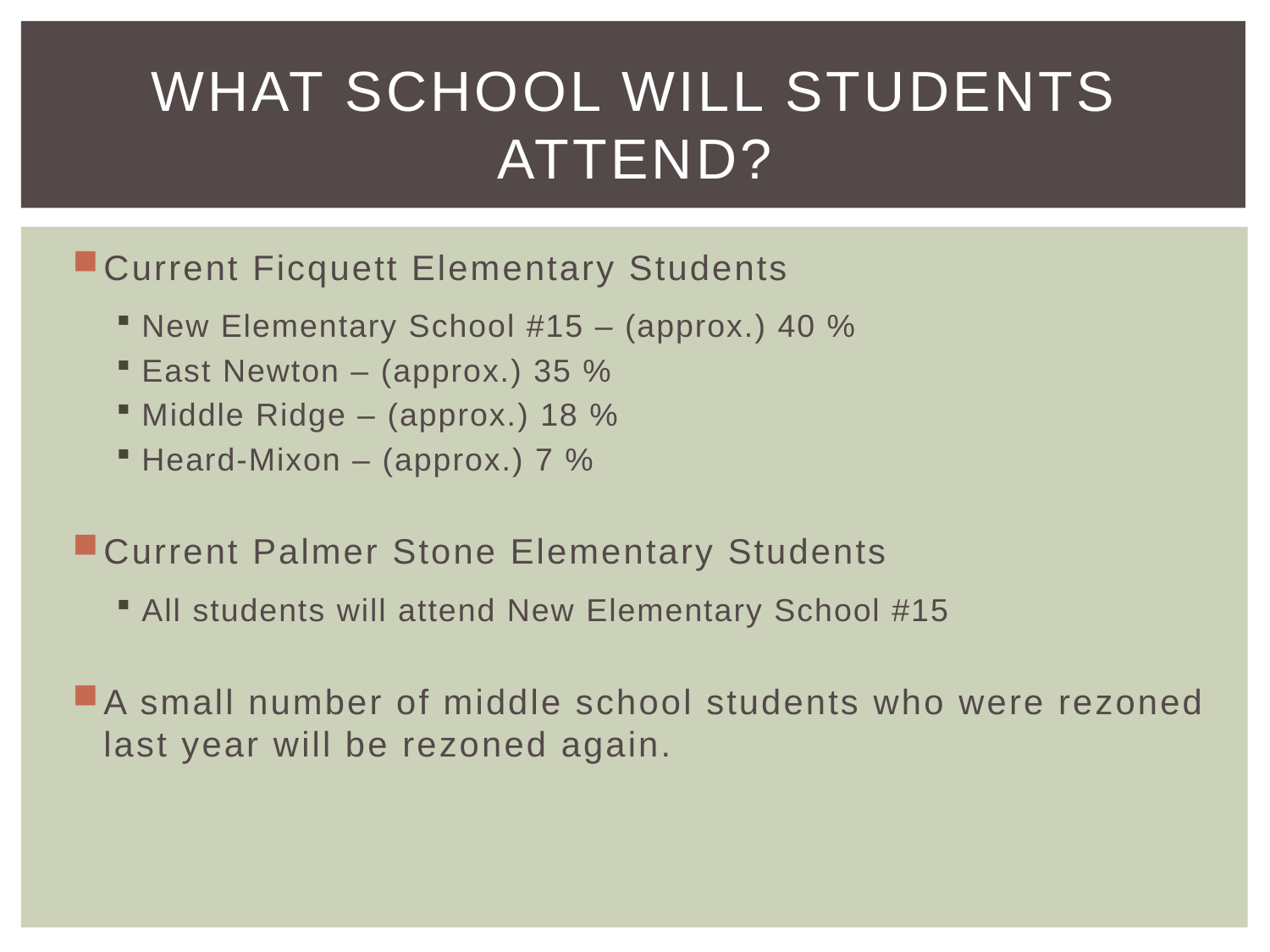

# What school will students attend?
Current Ficquett Elementary Students

New Elementary School #15 – (approx.) 40 %
East Newton – (approx.) 35 %
Middle Ridge – (approx.) 18 %
Heard-Mixon – (approx.) 7 %

Current Palmer Stone Elementary Students

All students will attend New Elementary School #15

A small number of middle school students who were rezoned last year will be rezoned again.